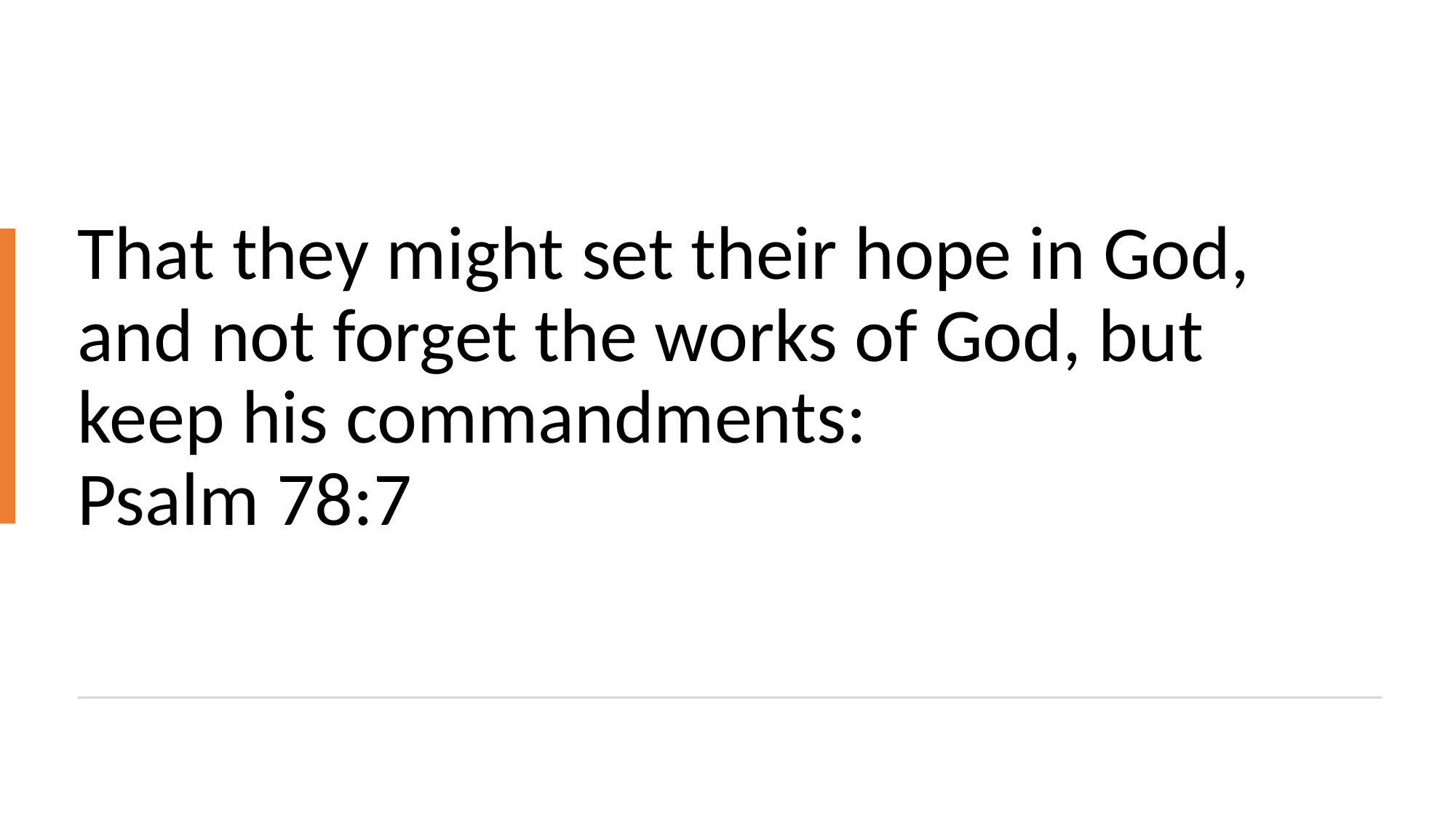

# That they might set their hope in God, and not forget the works of God, but keep his commandments: Psalm 78:7